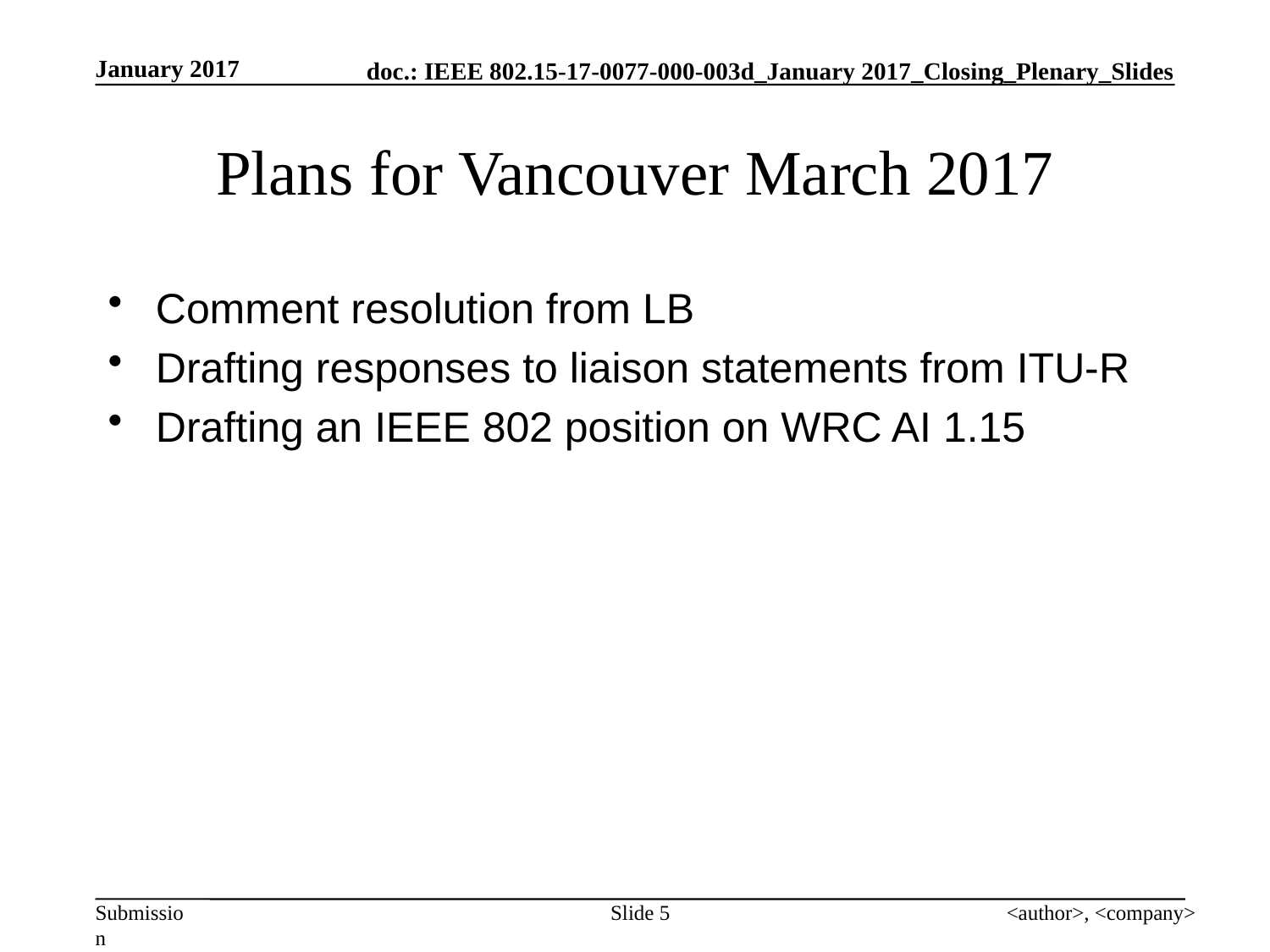

January 2017
# Plans for Vancouver March 2017
Comment resolution from LB
Drafting responses to liaison statements from ITU-R
Drafting an IEEE 802 position on WRC AI 1.15
Slide 5
<author>, <company>